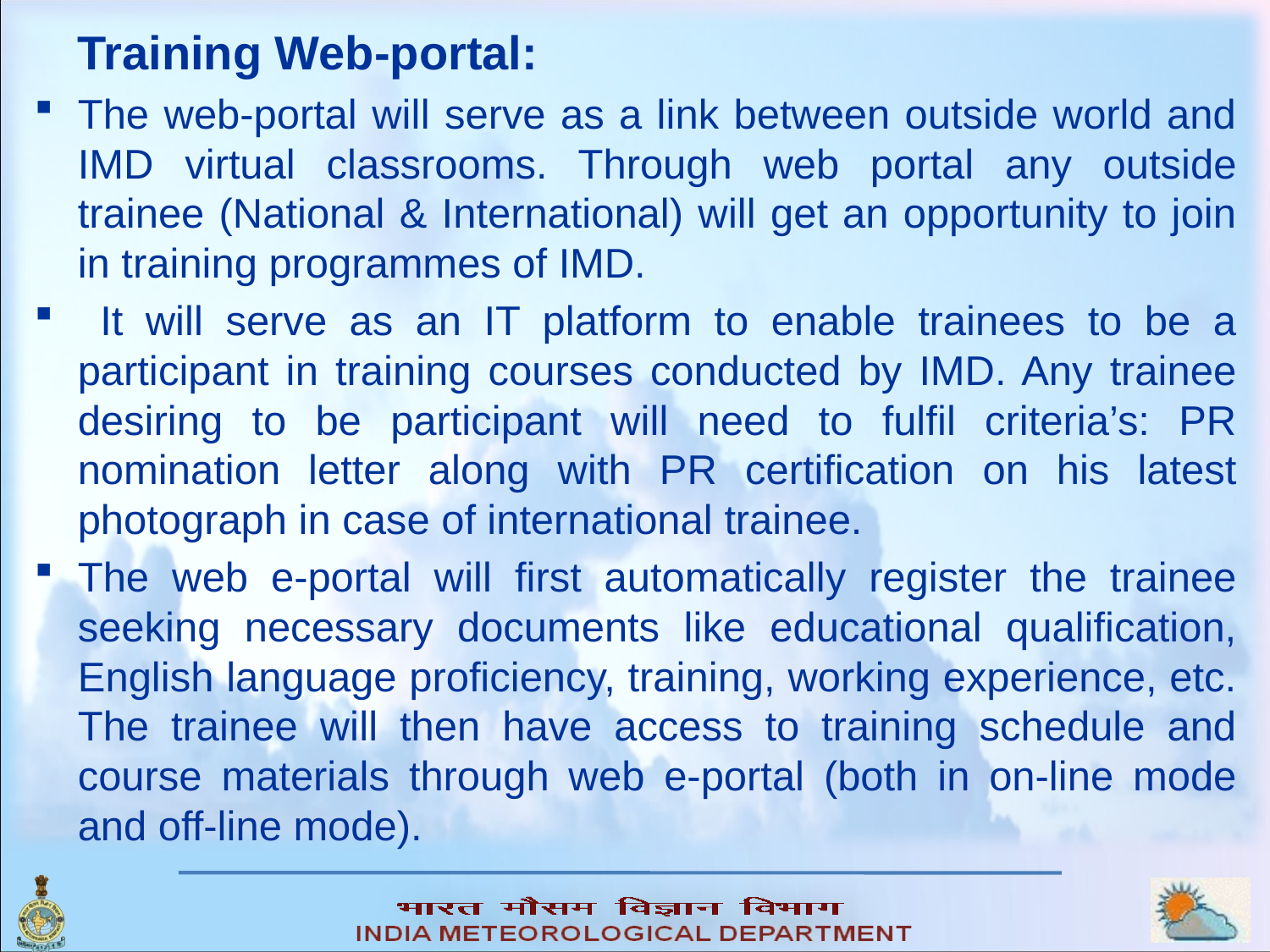

Training Web-portal:
The web-portal will serve as a link between outside world and IMD virtual classrooms. Through web portal any outside trainee (National & International) will get an opportunity to join in training programmes of IMD.
 It will serve as an IT platform to enable trainees to be a participant in training courses conducted by IMD. Any trainee desiring to be participant will need to fulfil criteria’s: PR nomination letter along with PR certification on his latest photograph in case of international trainee.
The web e-portal will first automatically register the trainee seeking necessary documents like educational qualification, English language proficiency, training, working experience, etc. The trainee will then have access to training schedule and course materials through web e-portal (both in on-line mode and off-line mode).